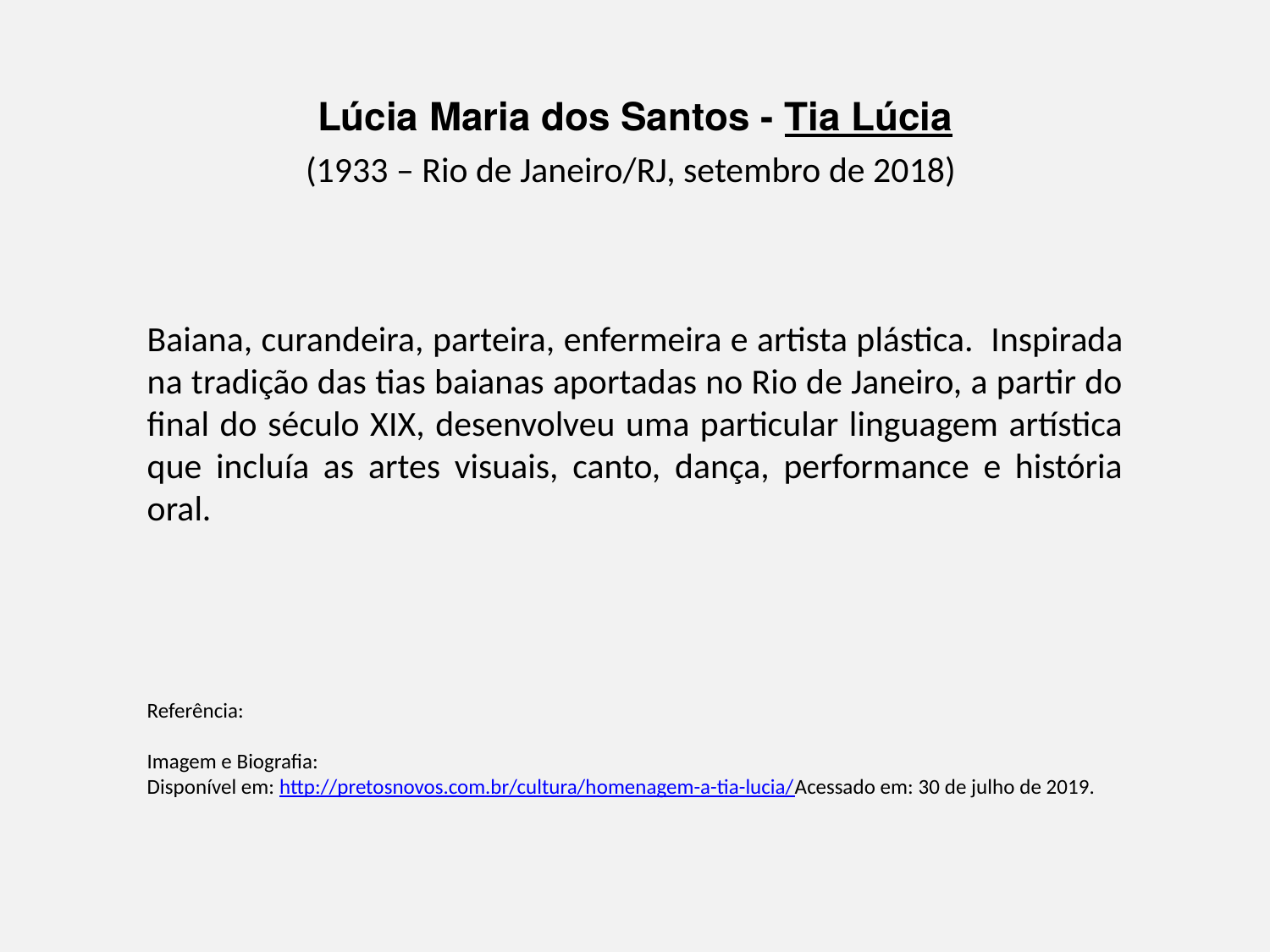

Lúcia Maria dos Santos - Tia Lúcia
(1933 – Rio de Janeiro/RJ, setembro de 2018)

Baiana, curandeira, parteira, enfermeira e artista plástica.  Inspirada na tradição das tias baianas aportadas no Rio de Janeiro, a partir do final do século XIX, desenvolveu uma particular linguagem artística que incluía as artes visuais, canto, dança, performance e história oral.

Referência:

Imagem e Biografia:
Disponível em: http://pretosnovos.com.br/cultura/homenagem-a-tia-lucia/Acessado em: 30 de julho de 2019.